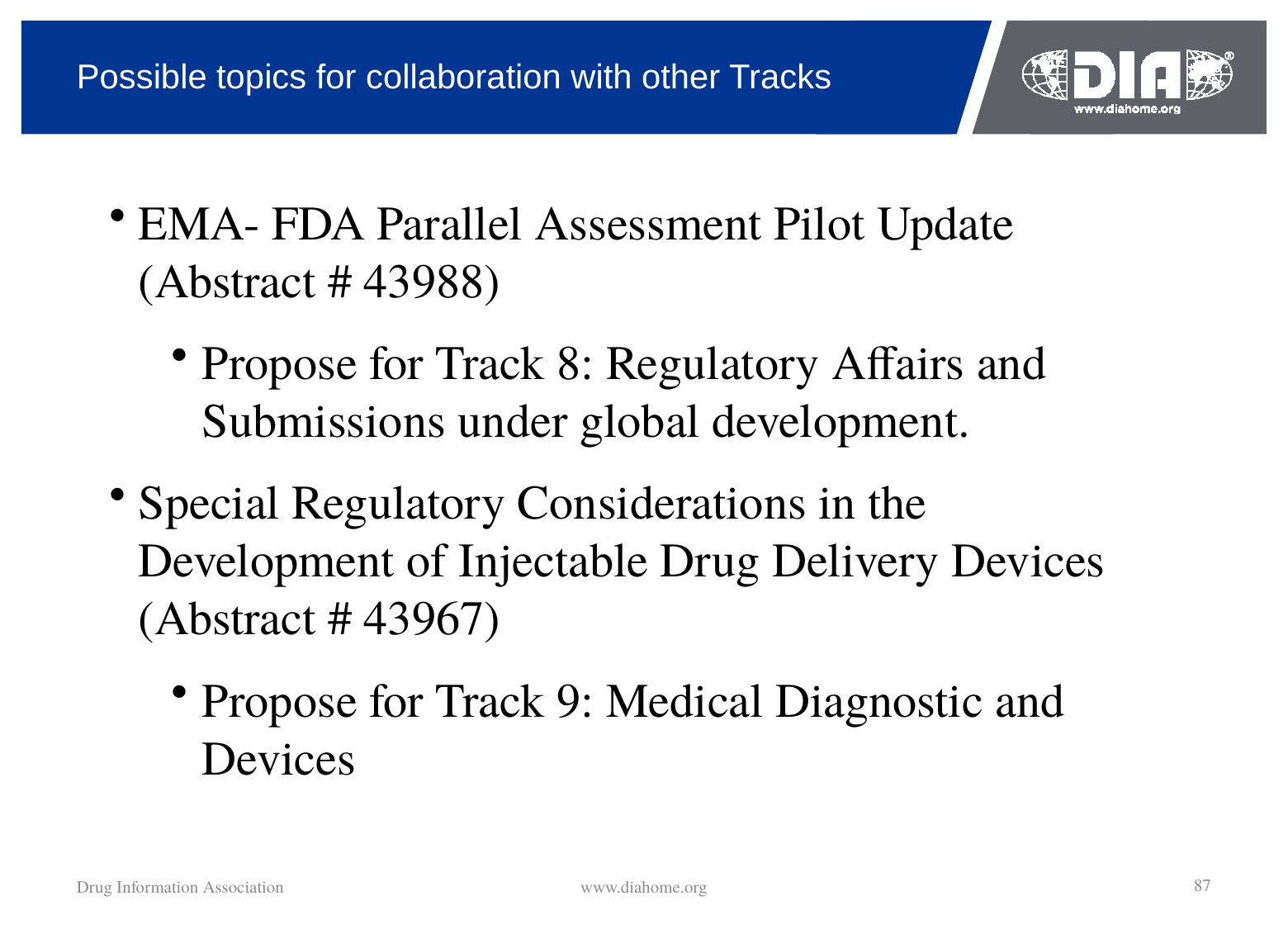

# Possible topics for collaboration with other Tracks
EMA- FDA Parallel Assessment Pilot Update (Abstract # 43988)
Propose for Track 8: Regulatory Affairs and Submissions under global development.
Special Regulatory Considerations in the Development of Injectable Drug Delivery Devices (Abstract # 43967)
Propose for Track 9: Medical Diagnostic and Devices

Drug Information Association
www.diahome.org
87